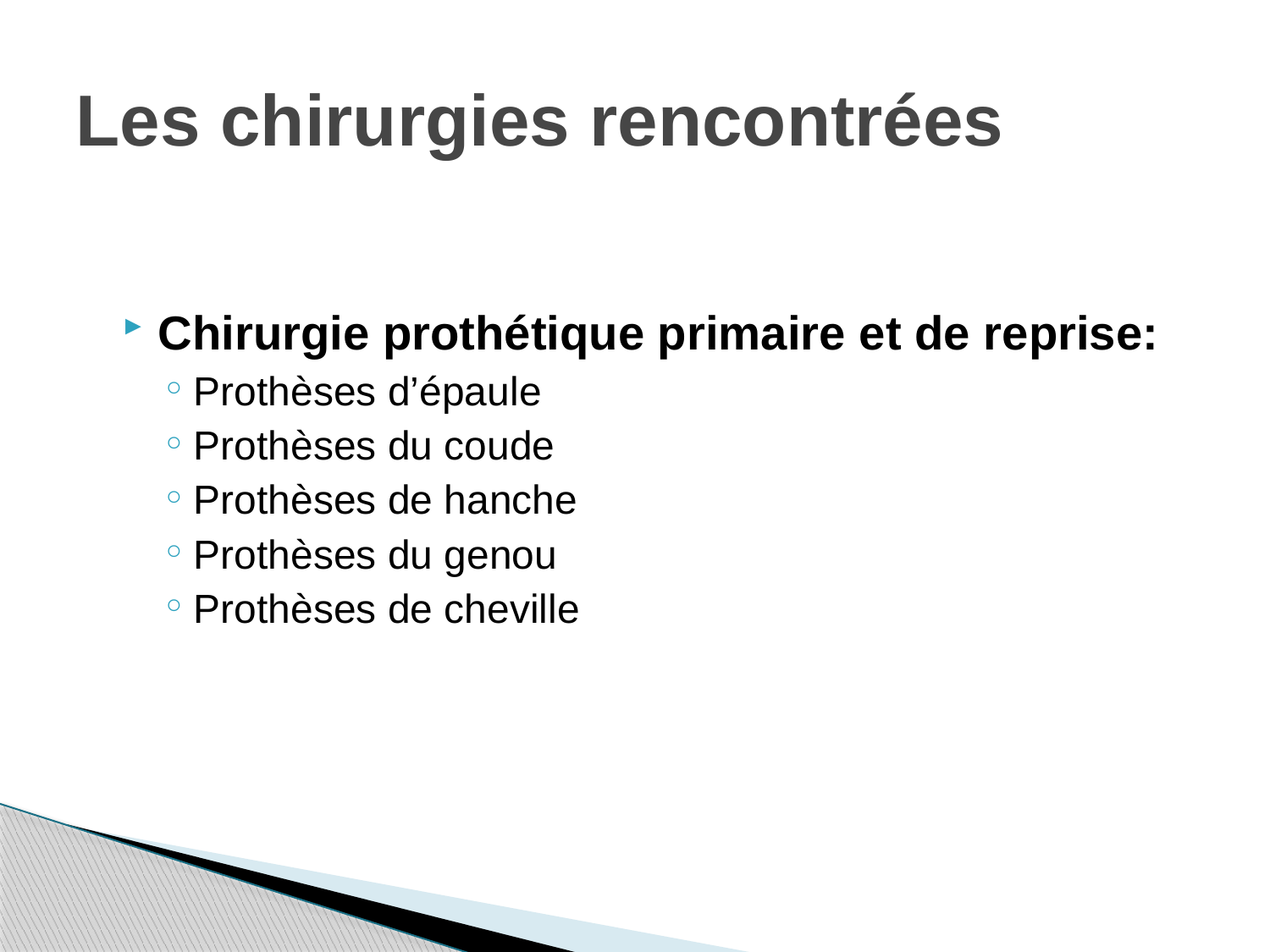

# Les chirurgies rencontrées
Chirurgie prothétique primaire et de reprise:
Prothèses d’épaule
Prothèses du coude
Prothèses de hanche
Prothèses du genou
Prothèses de cheville